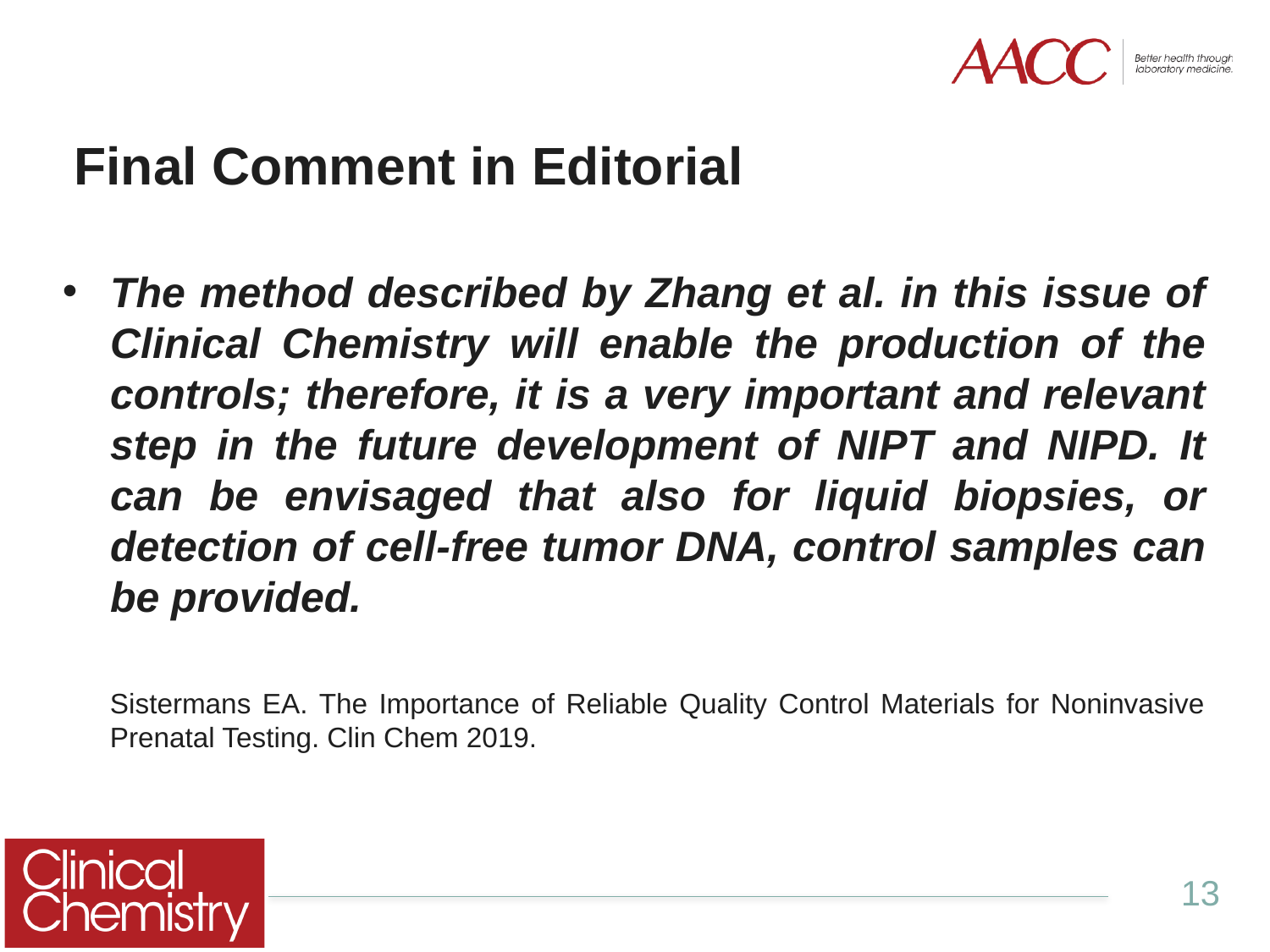

# Final Comment in Editorial
The method described by Zhang et al. in this issue of Clinical Chemistry will enable the production of the controls; therefore, it is a very important and relevant step in the future development of NIPT and NIPD. It can be envisaged that also for liquid biopsies, or detection of cell-free tumor DNA, control samples can be provided.

Sistermans EA. The Importance of Reliable Quality Control Materials for Noninvasive Prenatal Testing. Clin Chem 2019.

13